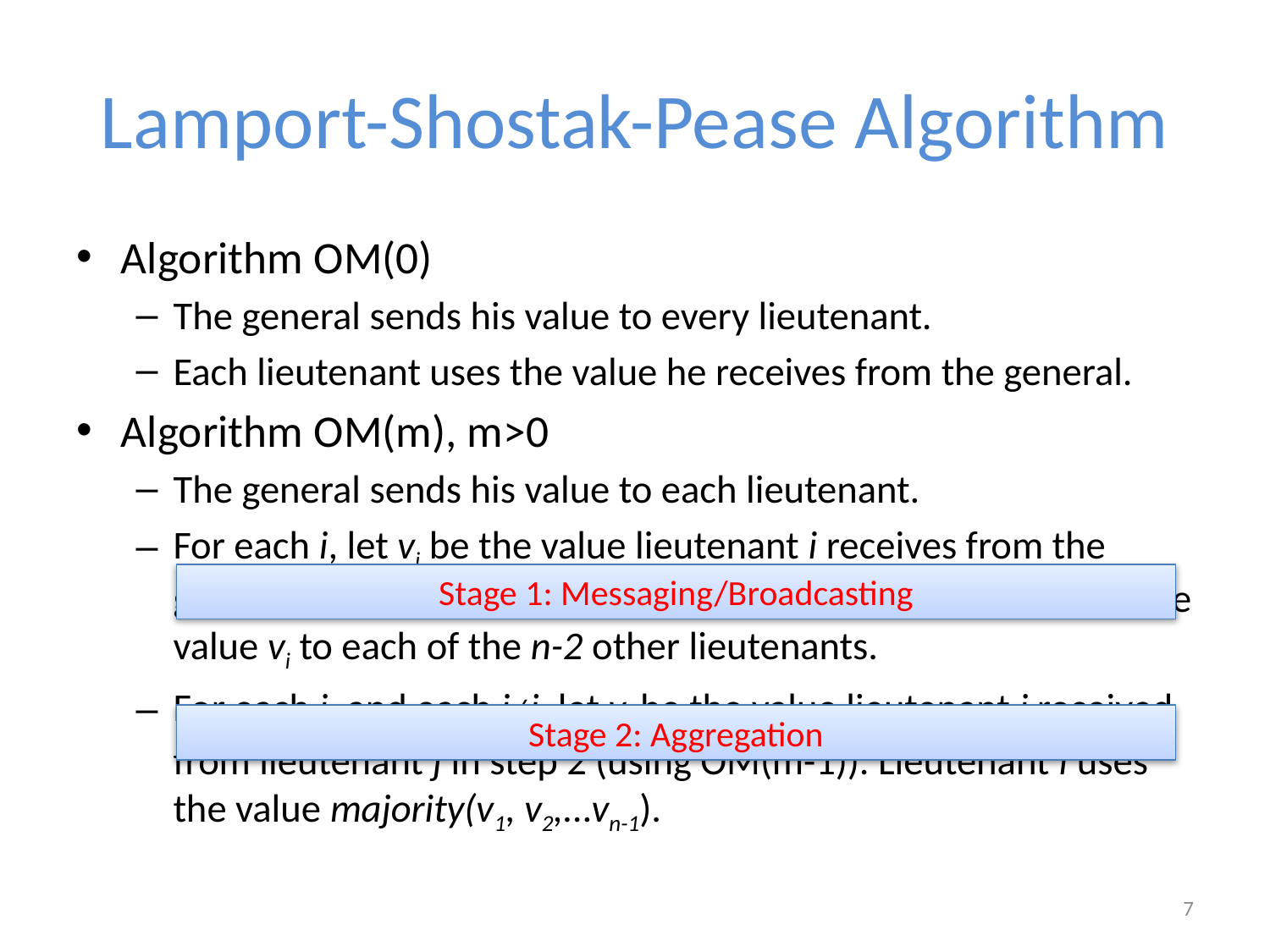

# Lamport-Shostak-Pease Algorithm
Algorithm OM(0)
The general sends his value to every lieutenant.
Each lieutenant uses the value he receives from the general.
Algorithm OM(m), m>0
The general sends his value to each lieutenant.
For each i, let vi be the value lieutenant i receives from the general. Lieutenant i acts as the general in OM(m-1) to send the value vi to each of the n-2 other lieutenants.
For each i, and each j≠i, let vi be the value lieutenant i received from lieutenant j in step 2 (using OM(m-1)). Lieutenant i uses the value majority(v1, v2,...vn-1).

Stage 1: Messaging/Broadcasting
Stage 2: Aggregation
7